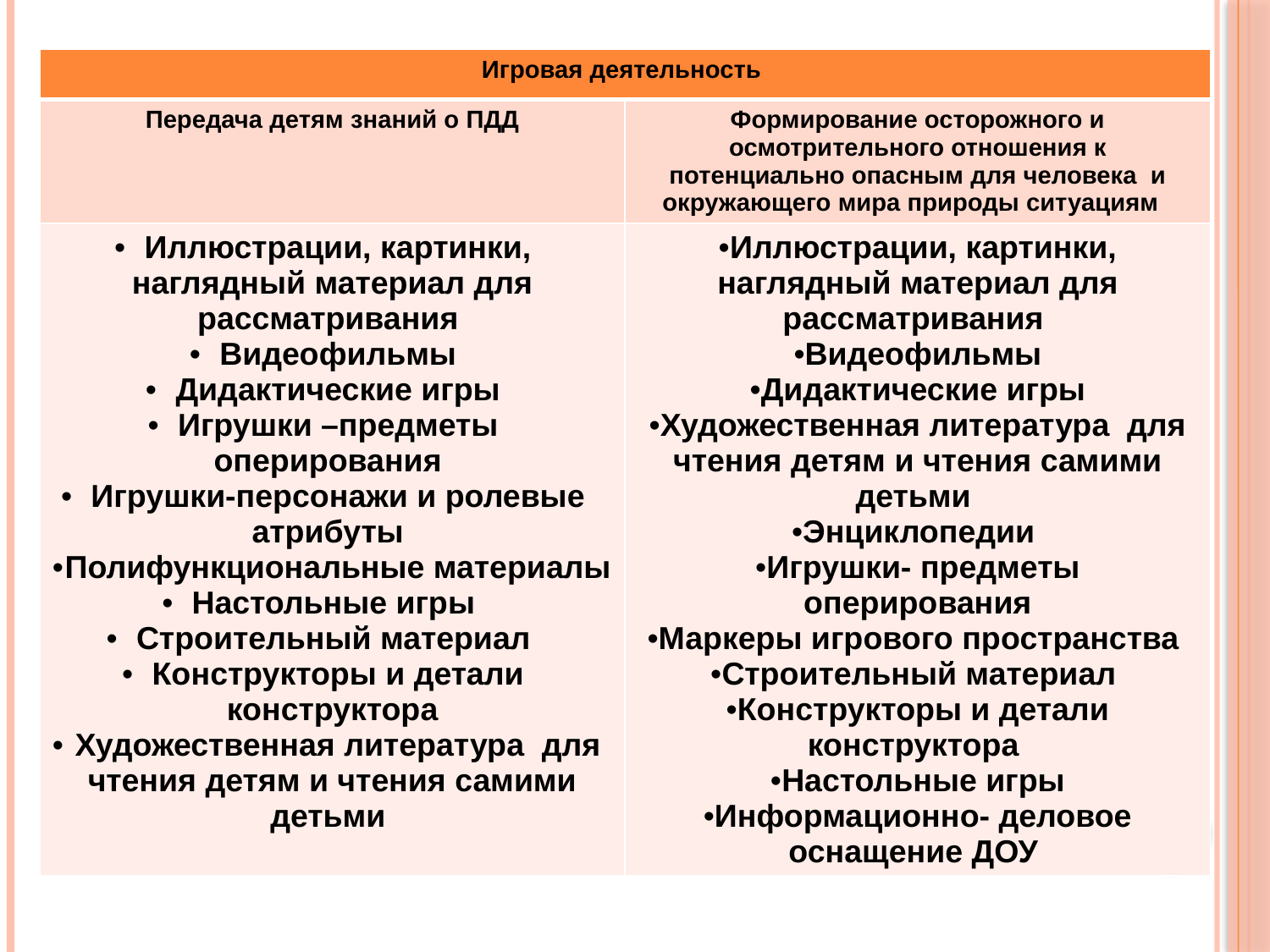

#
| Игровая деятельность |  |
| --- | --- |
| Передача детям знаний о ПДД | Формирование осторожного и осмотрительного отношения к потенциально опасным для человека и окружающего мира природы ситуациям |
| Иллюстрации, картинки, наглядный материал для рассматривания Видеофильмы Дидактические игры Игрушки –предметы оперирования Игрушки-персонажи и ролевые атрибуты Полифункциональные материалы Настольные игры Строительный материал Конструкторы и детали конструктора Художественная литература для чтения детям и чтения самими детьми | Иллюстрации, картинки, наглядный материал для рассматривания Видеофильмы Дидактические игры Художественная литература для чтения детям и чтения самими детьми Энциклопедии Игрушки- предметы оперирования Маркеры игрового пространства Строительный материал Конструкторы и детали конструктора Настольные игры Информационно- деловое оснащение ДОУ |